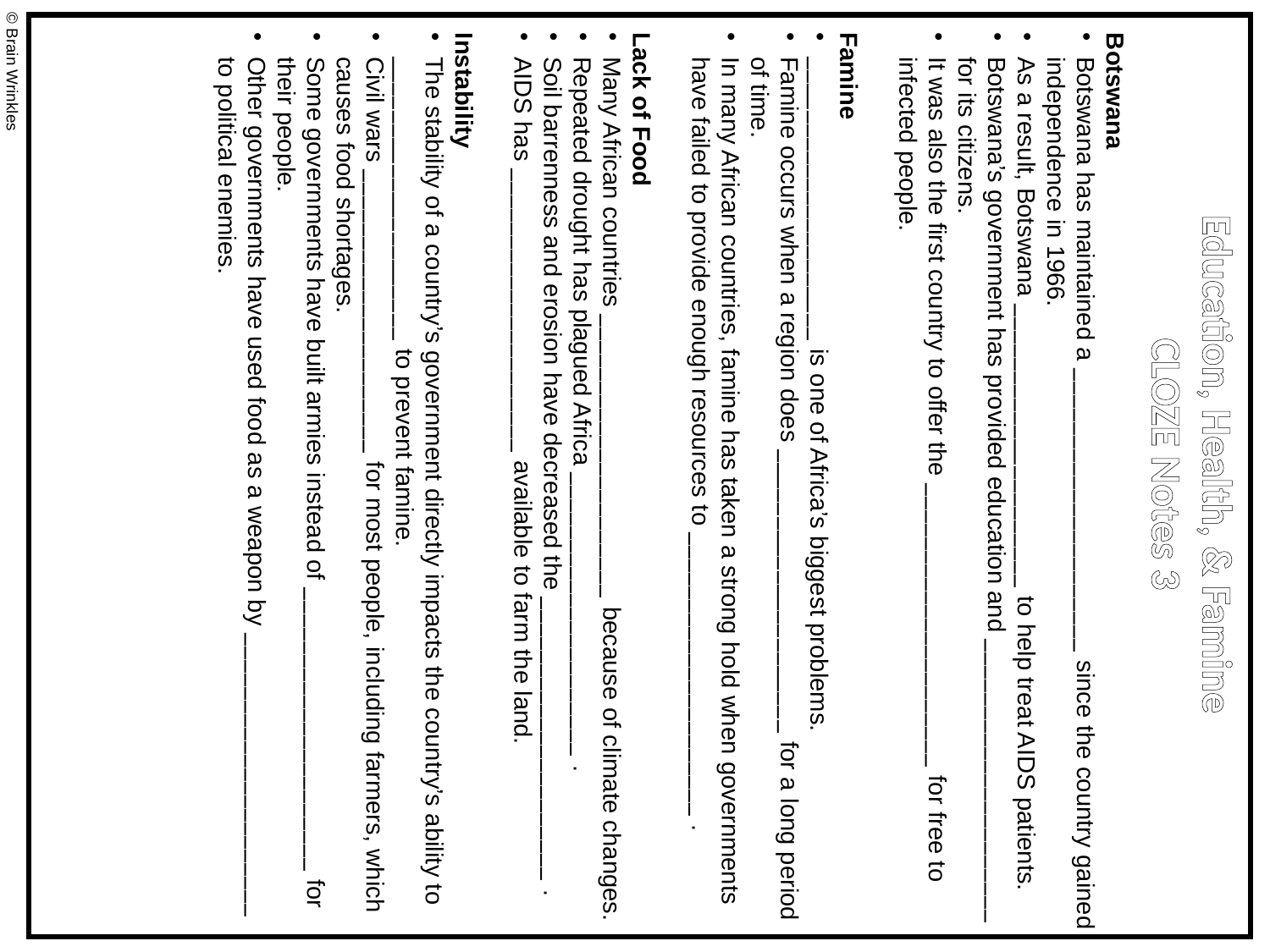

Botswana
Botswana has maintained a _____________________ since the country gained independence in 1966.
As a result, Botswana _____________________ to help treat AIDS patients.
Botswana’s government has provided education and _____________________ for its citizens.
It was also the first country to offer the _____________________ for free to infected people.

Famine
_____________________ is one of Africa’s biggest problems.
Famine occurs when a region does _____________________ for a long period of time.
In many African countries, famine has taken a strong hold when governments have failed to provide enough resources to _____________________ .

Lack of Food
Many African countries _____________________ because of climate changes.
Repeated drought has plagued Africa _____________________ .
Soil barrenness and erosion have decreased the _____________________ .
AIDS has _____________________ available to farm the land.

Instability
The stability of a country’s government directly impacts the country’s ability to _____________________ to prevent famine.
Civil wars _____________________ for most people, including farmers, which causes food shortages.
Some governments have built armies instead of _____________________ for their people.
Other governments have used food as a weapon by _____________________ to political enemies.

© Brain Wrinkles
Education, Health, & Famine
CLOZE Notes 3